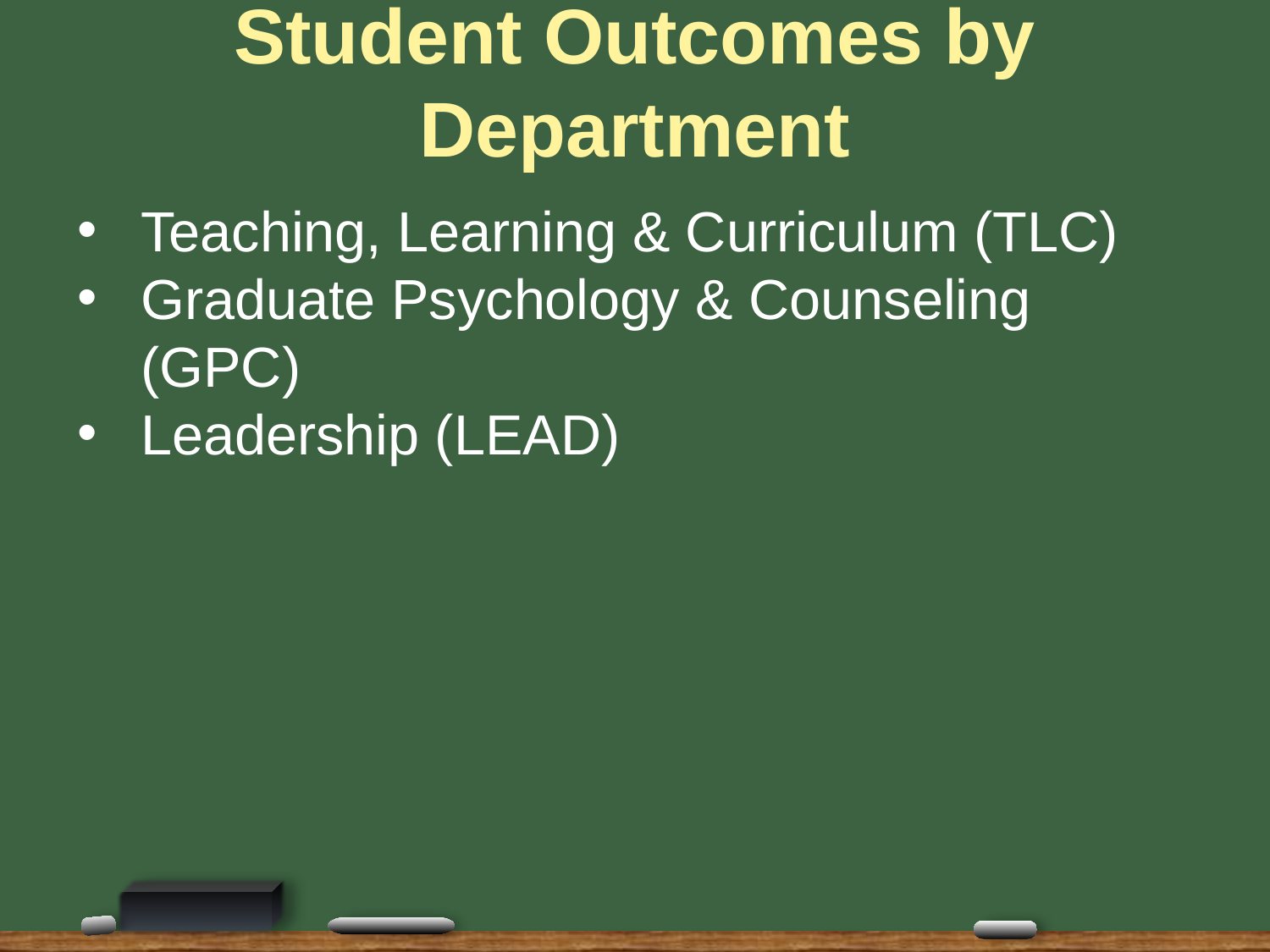

# Student Outcomes by Department
Teaching, Learning & Curriculum (TLC)
Graduate Psychology & Counseling (GPC)
Leadership (LEAD)